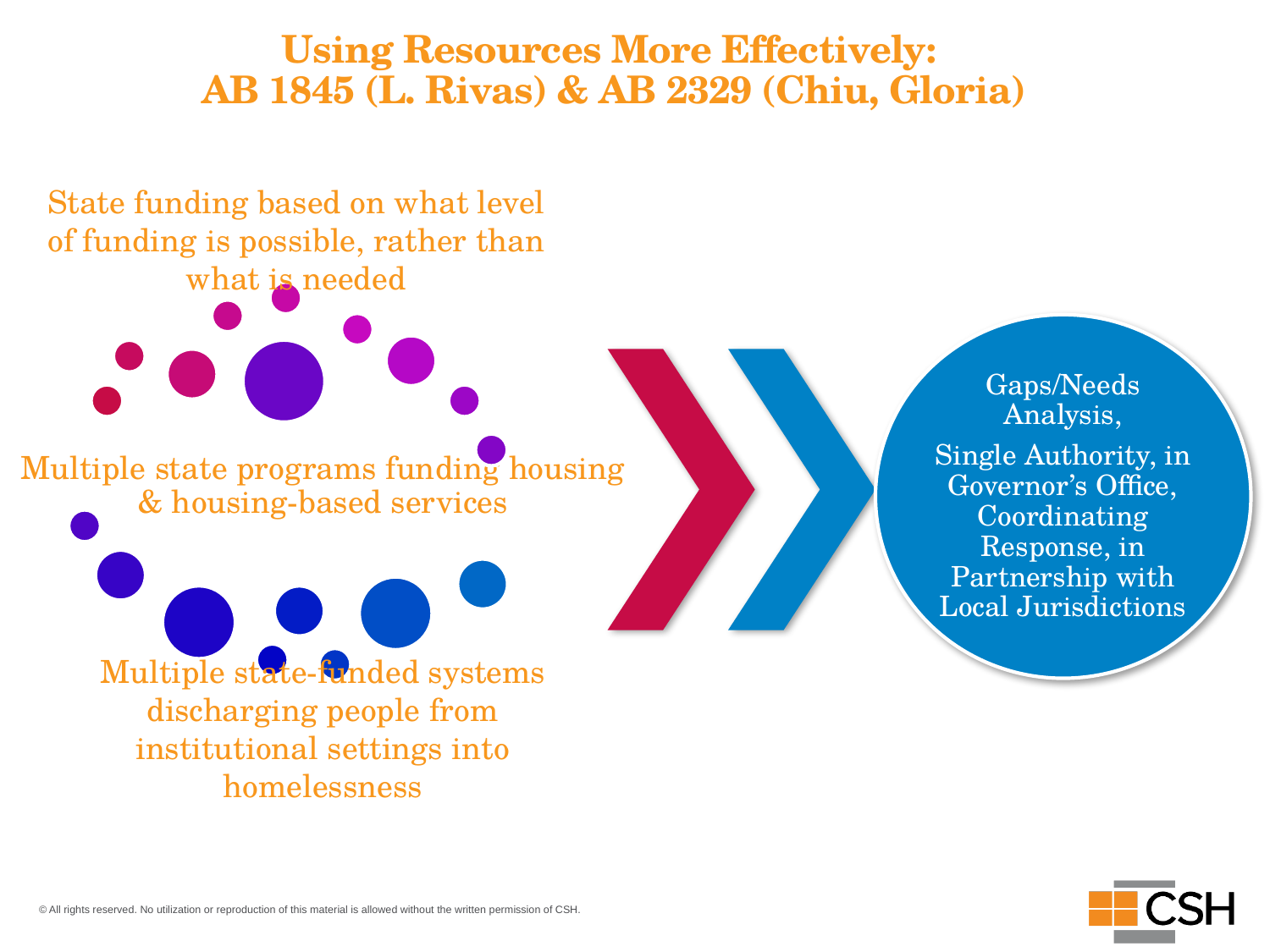

# Using Resources More Effectively: AB 1845 (L. Rivas) & AB 2329 (Chiu, Gloria)
Multiple state programs funding housing & housing-based services
Gaps/Needs Analysis,
Single Authority, in Governor’s Office, Coordinating Response, in Partnership with Local Jurisdictions
State funding based on what level of funding is possible, rather than what is needed
Multiple state-funded systems discharging people from institutional settings into homelessness
© All rights reserved. No utilization or reproduction of this material is allowed without the written permission of CSH.